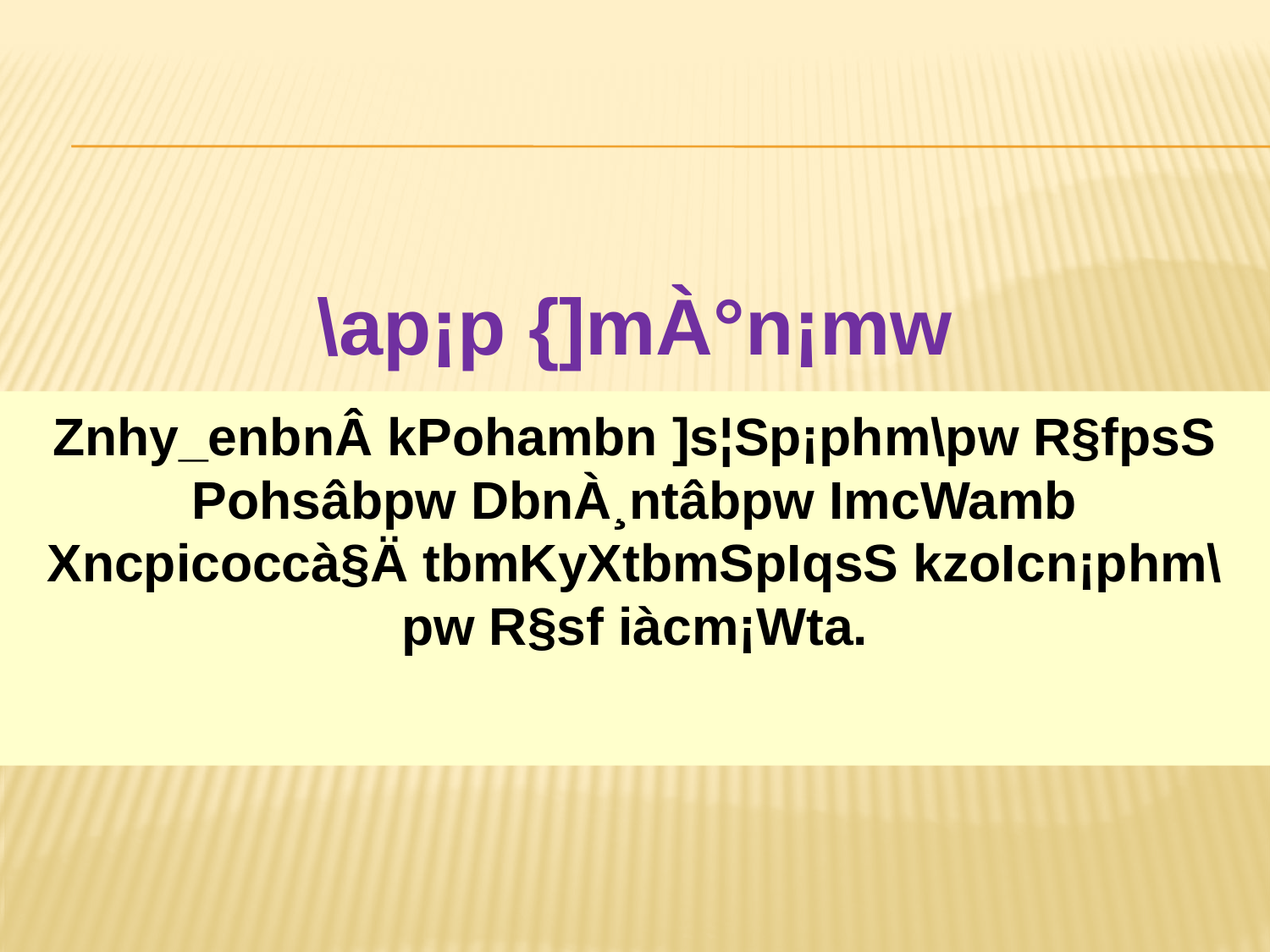

\ap¡p {]mÀ°n¡mw

Znhy_enbnÂ kPohambn ]s¦Sp¡phm\pw R§fpsS Pohsâbpw DbnÀ¸ntâbpw ImcWamb Xncpicoccà§Ä tbmKyXtbmSpIqsS kzoIcn¡phm\pw R§sf iàcm¡Wta.